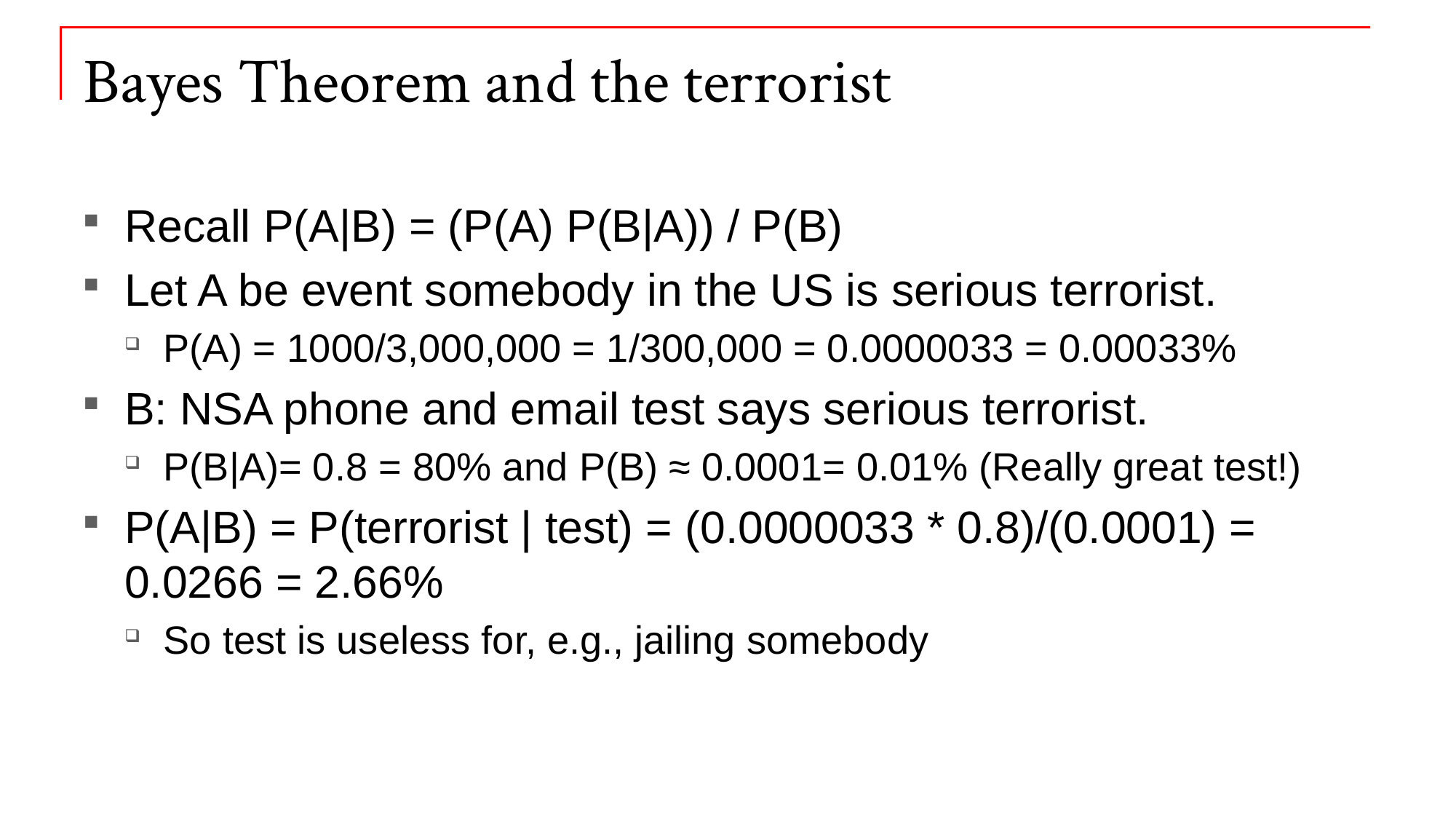

# Bayes Theorem and the terrorist
Recall P(A|B) = (P(A) P(B|A)) / P(B)
Let A be event somebody in the US is serious terrorist.
P(A) = 1000/3,000,000 = 1/300,000 = 0.0000033 = 0.00033%
B: NSA phone and email test says serious terrorist.
P(B|A)= 0.8 = 80% and P(B) ≈ 0.0001= 0.01% (Really great test!)
P(A|B) = P(terrorist | test) = (0.0000033 * 0.8)/(0.0001) = 0.0266 = 2.66%
So test is useless for, e.g., jailing somebody